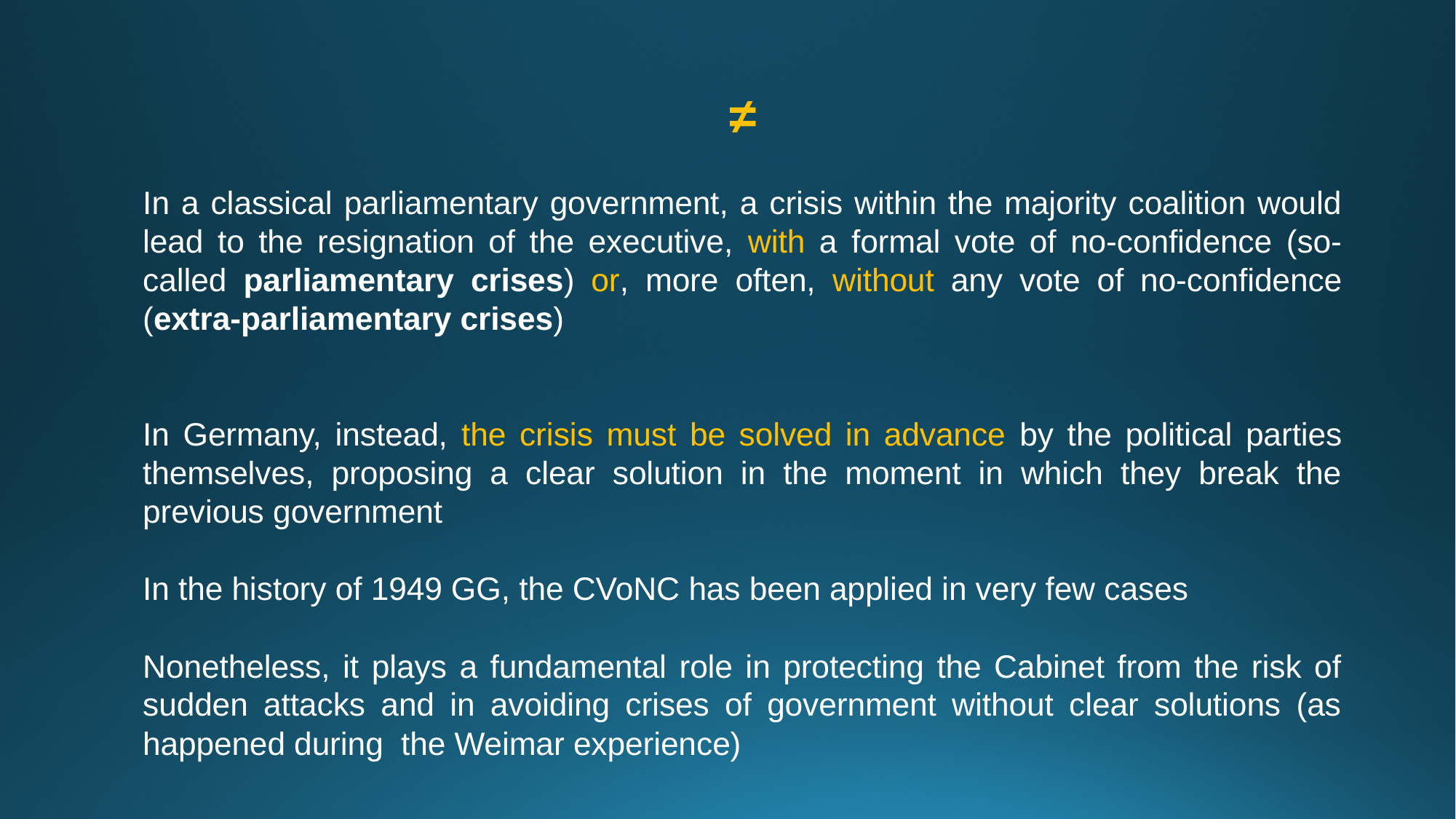

≠

In a classical parliamentary government, a crisis within the majority coalition would lead to the resignation of the executive, with a formal vote of no-confidence (so-called parliamentary crises) or, more often, without any vote of no-confidence (extra-parliamentary crises)

In Germany, instead, the crisis must be solved in advance by the political parties themselves, proposing a clear solution in the moment in which they break the previous government

In the history of 1949 GG, the CVoNC has been applied in very few cases

Nonetheless, it plays a fundamental role in protecting the Cabinet from the risk of sudden attacks and in avoiding crises of government without clear solutions (as happened during  the Weimar experience)